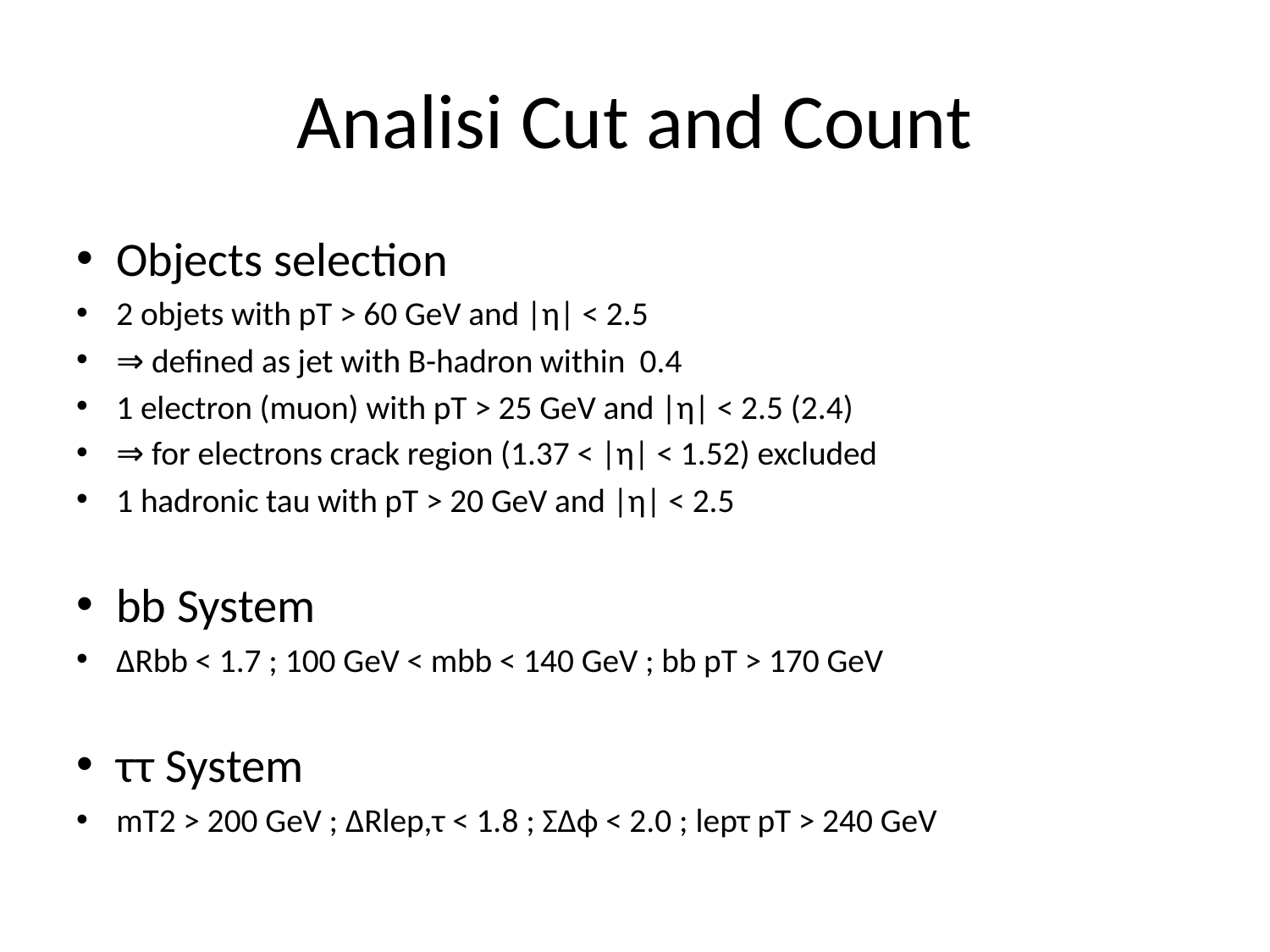

# Analisi Cut and Count
Objects selection
2 objets with pT > 60 GeV and |η| < 2.5
⇒ defined as jet with B-hadron within  0.4
1 electron (muon) with pT > 25 GeV and |η| < 2.5 (2.4)
⇒ for electrons crack region (1.37 < |η| < 1.52) excluded
1 hadronic tau with pT > 20 GeV and |η| < 2.5

bb System
ΔRbb < 1.7 ; 100 GeV < mbb < 140 GeV ; bb pT > 170 GeV

ττ System
mT2 > 200 GeV ; ΔRlep,τ < 1.8 ; ΣΔϕ < 2.0 ; lepτ pT > 240 GeV